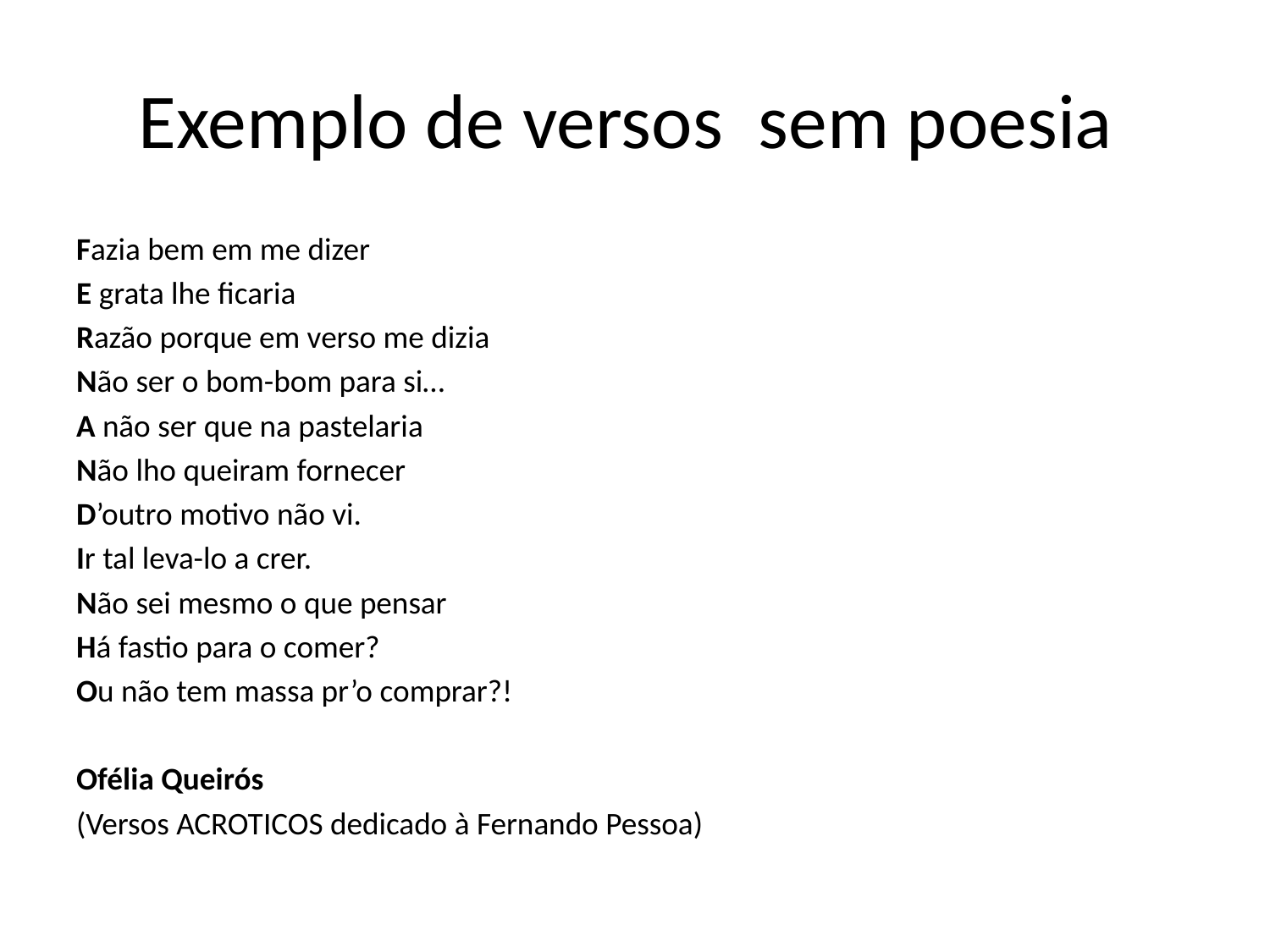

# Exemplo de versos  sem poesia
Fazia bem em me dizer
E grata lhe ficaria
Razão porque em verso me dizia
Não ser o bom-bom para si…
A não ser que na pastelaria
Não lho queiram fornecer
D’outro motivo não vi.
Ir tal leva-lo a crer.
Não sei mesmo o que pensar
Há fastio para o comer?
Ou não tem massa pr’o comprar?!

Ofélia Queirós
(Versos ACROTICOS dedicado à Fernando Pessoa)